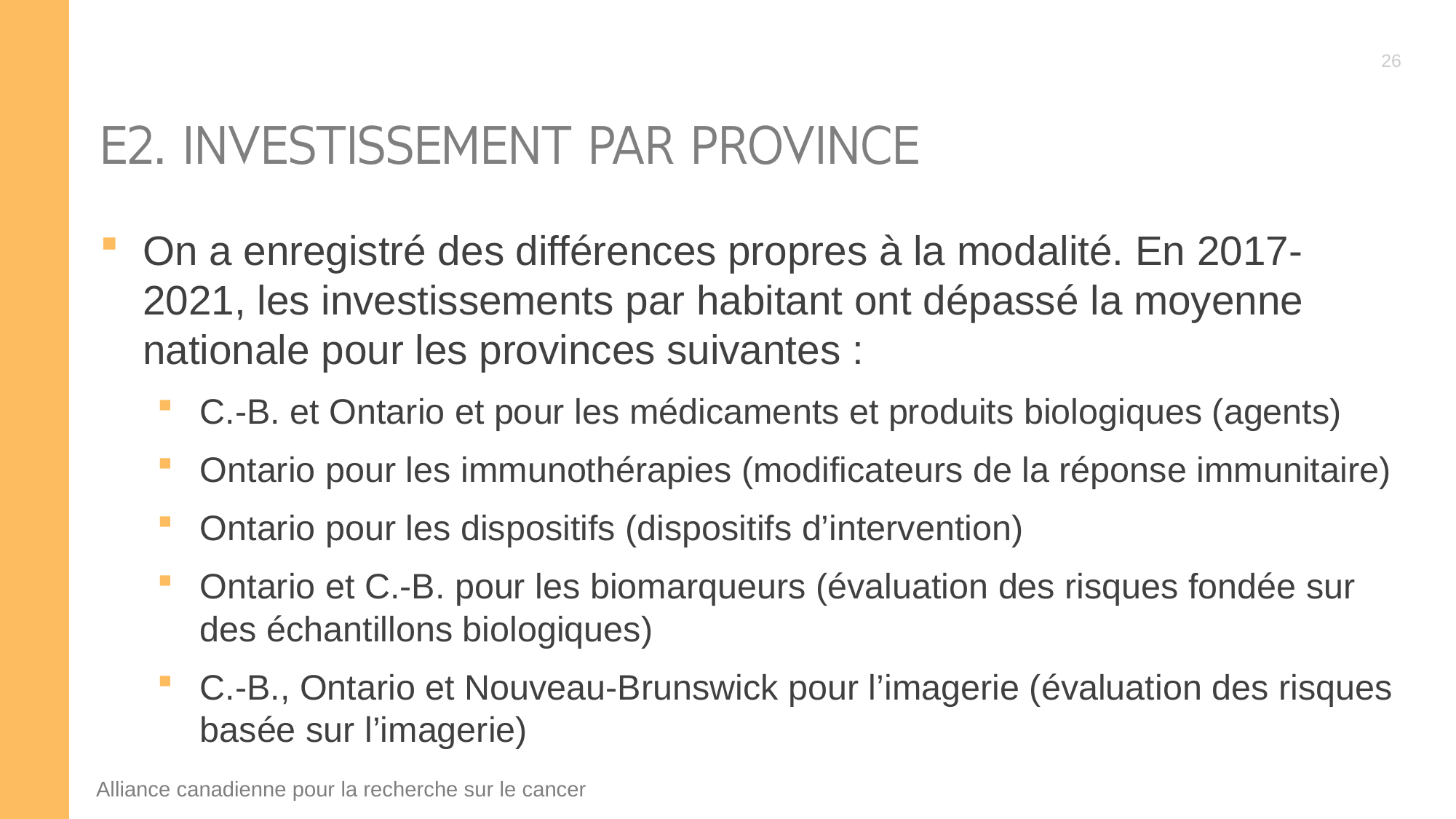

26
# E2. Investissement par province
On a enregistré des différences propres à la modalité. En 2017-2021, les investissements par habitant ont dépassé la moyenne nationale pour les provinces suivantes :
C.-B. et Ontario et pour les médicaments et produits biologiques (agents)
Ontario pour les immunothérapies (modificateurs de la réponse immunitaire)
Ontario pour les dispositifs (dispositifs d’intervention)
Ontario et C.-B. pour les biomarqueurs (évaluation des risques fondée sur des échantillons biologiques)
C.-B., Ontario et Nouveau-Brunswick pour l’imagerie (évaluation des risques basée sur l’imagerie)
23